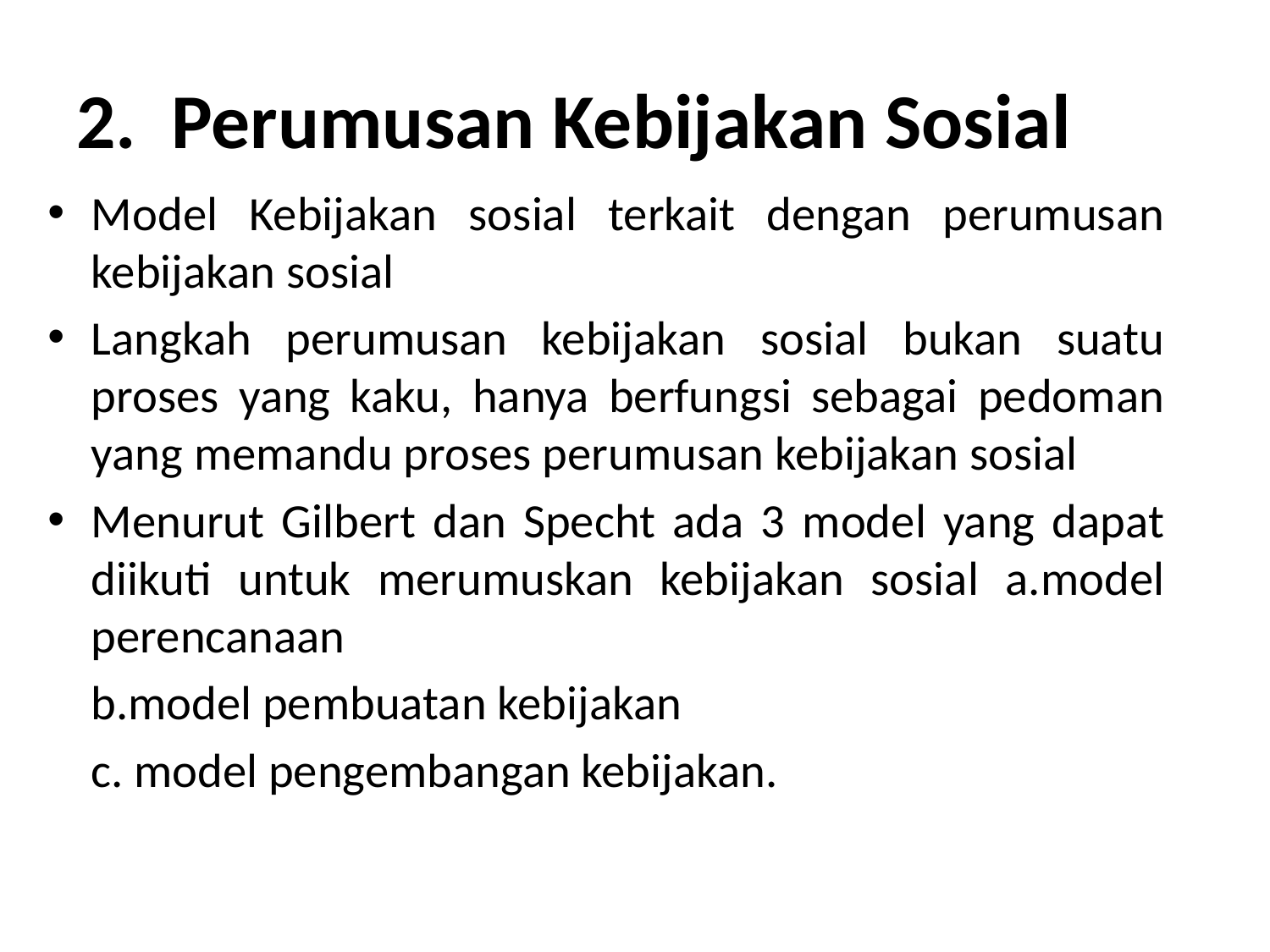

# 2.  Perumusan Kebijakan Sosial
Model Kebijakan sosial terkait dengan perumusan kebijakan sosial
Langkah perumusan kebijakan sosial bukan suatu proses yang kaku, hanya berfungsi sebagai pedoman yang memandu proses perumusan kebijakan sosial
Menurut Gilbert dan Specht ada 3 model yang dapat diikuti untuk merumuskan kebijakan sosial a.model perencanaan
    b.model pembuatan kebijakan
    c. model pengembangan kebijakan.